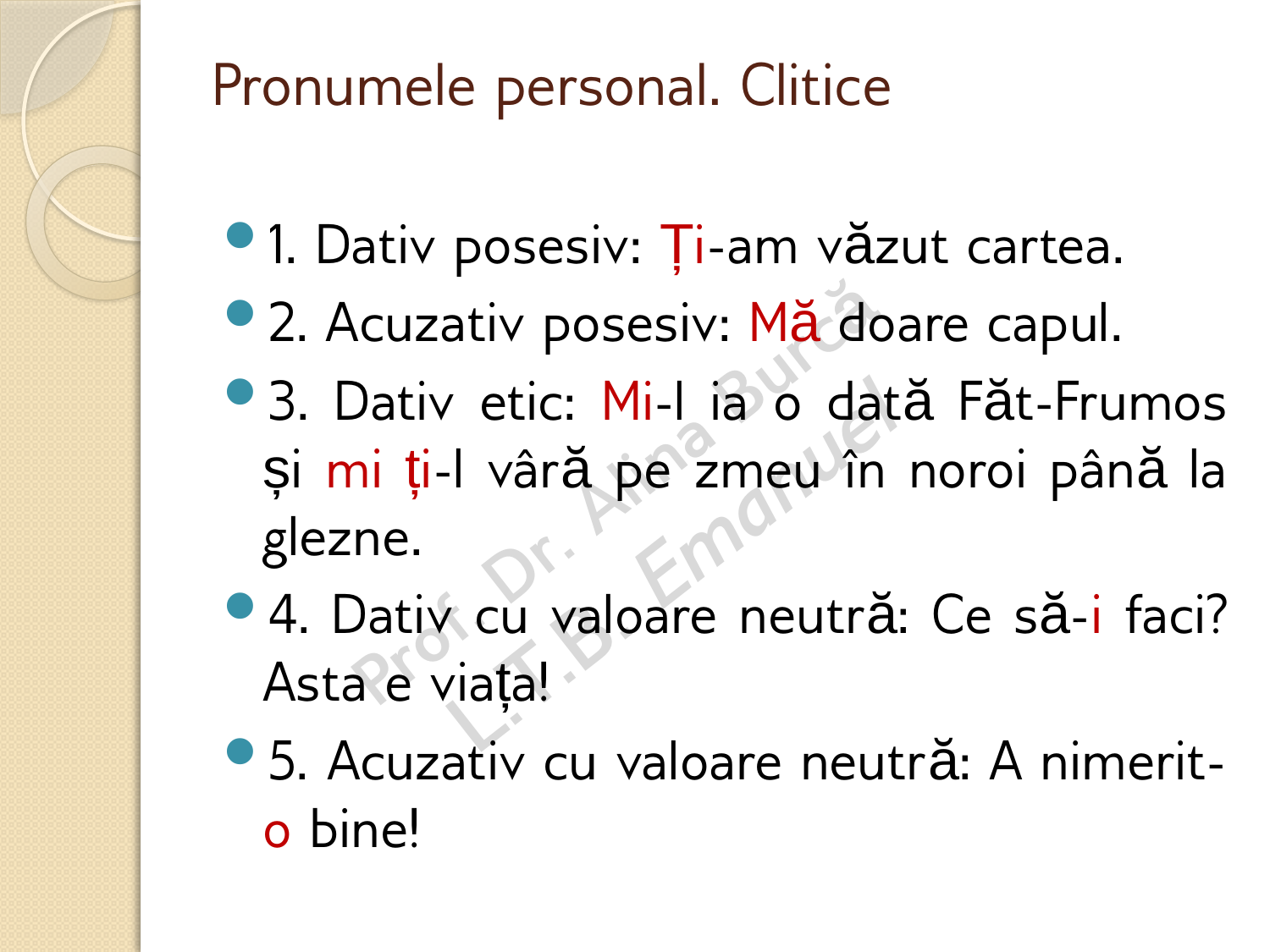

# Pronumele personal. Clitice
1. Dativ posesiv: Ți-am văzut cartea.
2. Acuzativ posesiv: Mă doare capul.
3. Dativ etic: Mi-l ia o dată Făt-Frumos și mi ți-l vâră pe zmeu în noroi până la glezne.
4. Dativ cu valoare neutră: Ce să-i faci? Asta e viața!
5. Acuzativ cu valoare neutră: A nimerit-o bine!